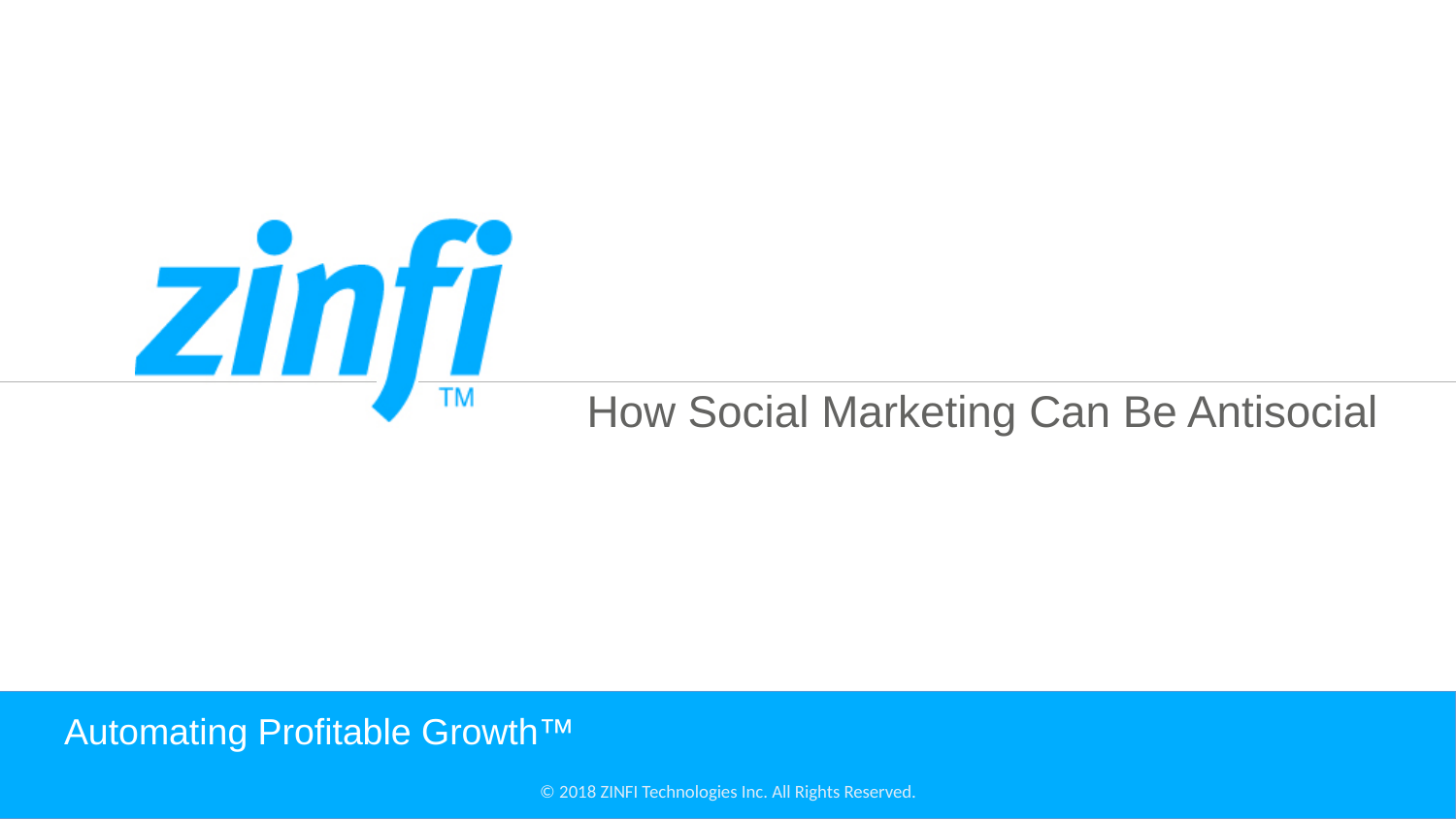

How Social Marketing Can Be Antisocial

# Automating Profitable Growth™